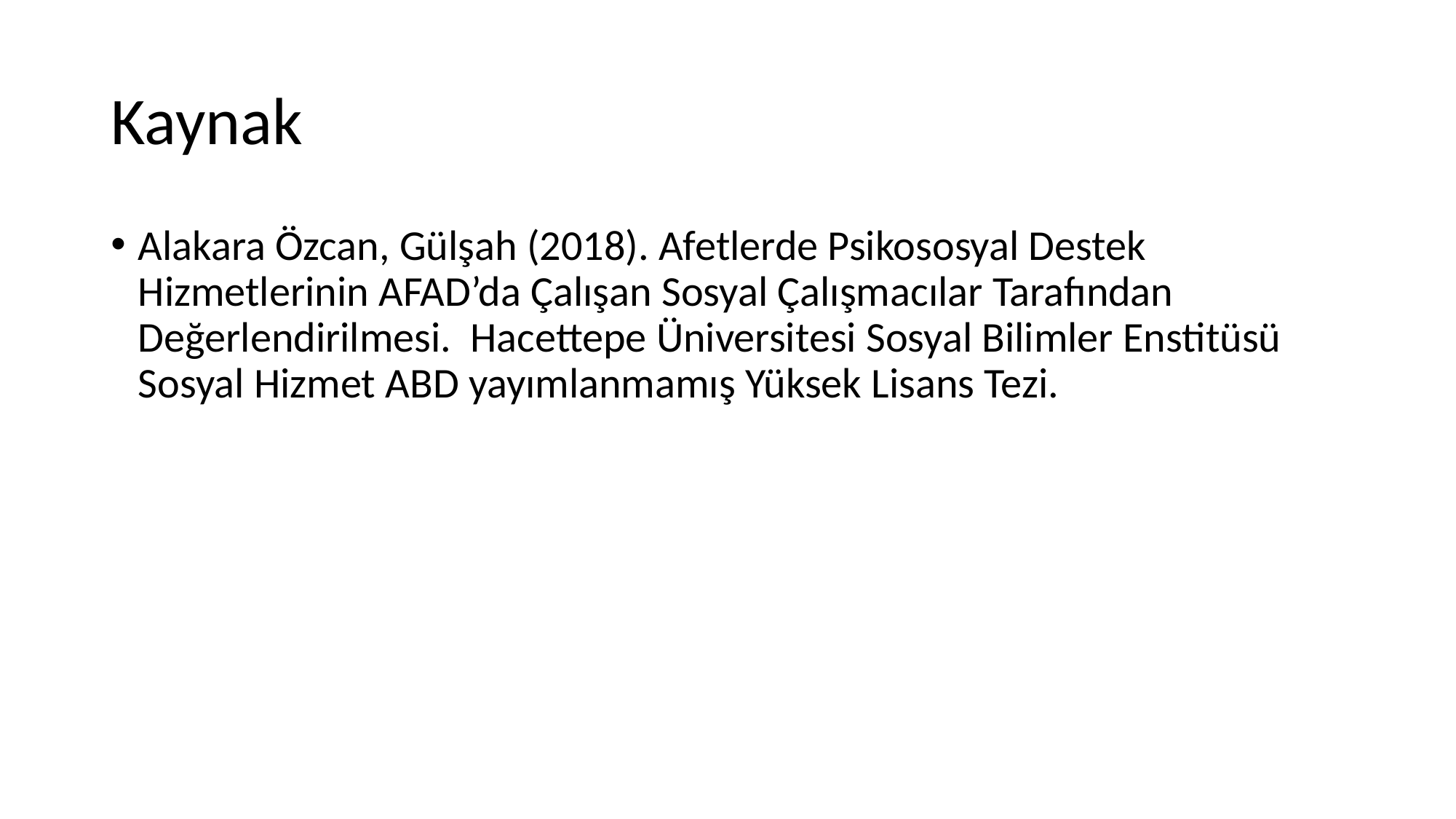

# Kaynak
Alakara Özcan, Gülşah (2018). Afetlerde Psikososyal Destek Hizmetlerinin AFAD’da Çalışan Sosyal Çalışmacılar Tarafından Değerlendirilmesi.  Hacettepe Üniversitesi Sosyal Bilimler Enstitüsü Sosyal Hizmet ABD yayımlanmamış Yüksek Lisans Tezi.